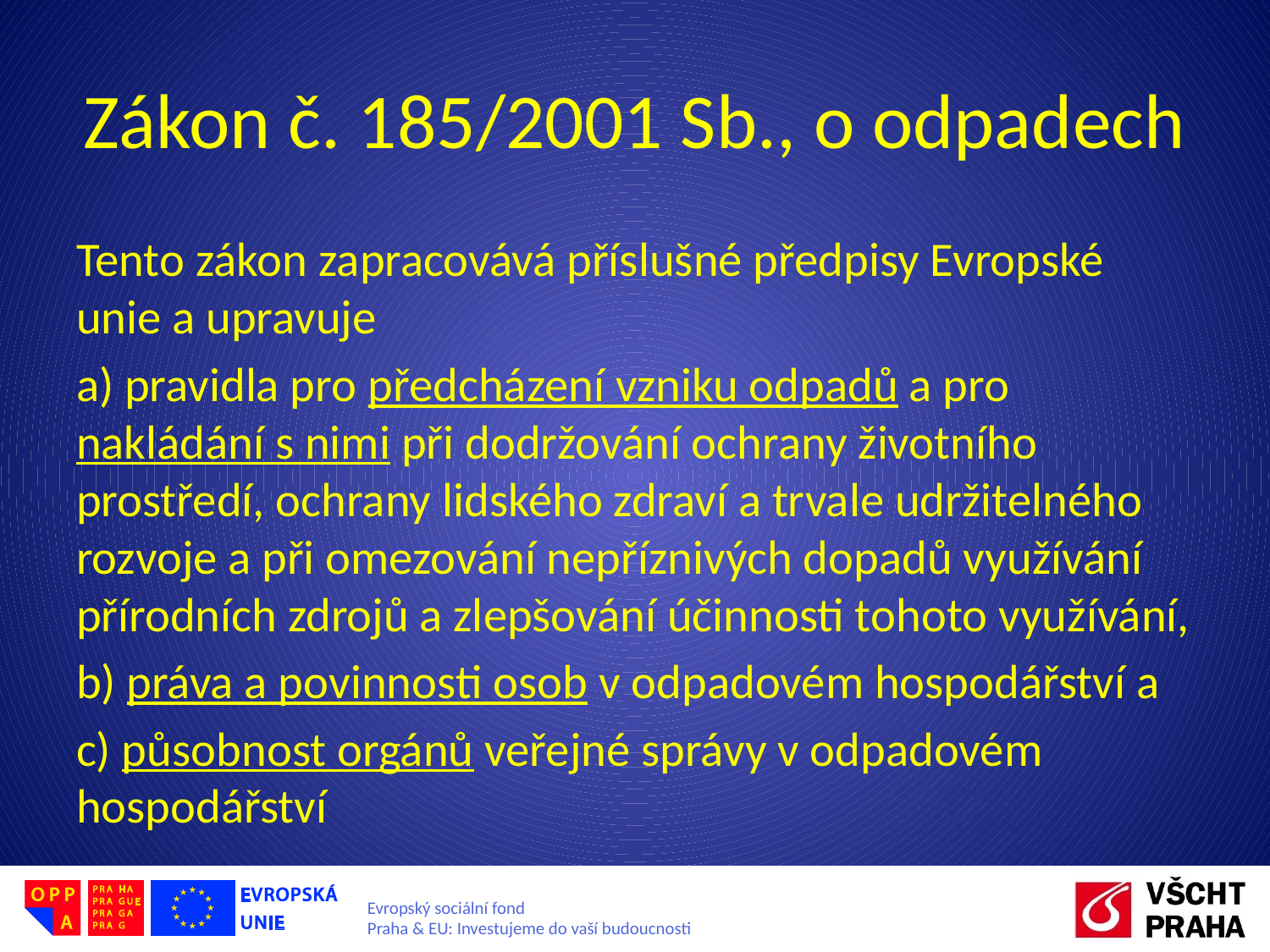

# Zákon č. 185/2001 Sb., o odpadech
Tento zákon zapracovává příslušné předpisy Evropské unie a upravuje
a) pravidla pro předcházení vzniku odpadů a pro nakládání s nimi při dodržování ochrany životního prostředí, ochrany lidského zdraví a trvale udržitelného rozvoje a při omezování nepříznivých dopadů využívání přírodních zdrojů a zlepšování účinnosti tohoto využívání,
b) práva a povinnosti osob v odpadovém hospodářství a
c) působnost orgánů veřejné správy v odpadovém hospodářství